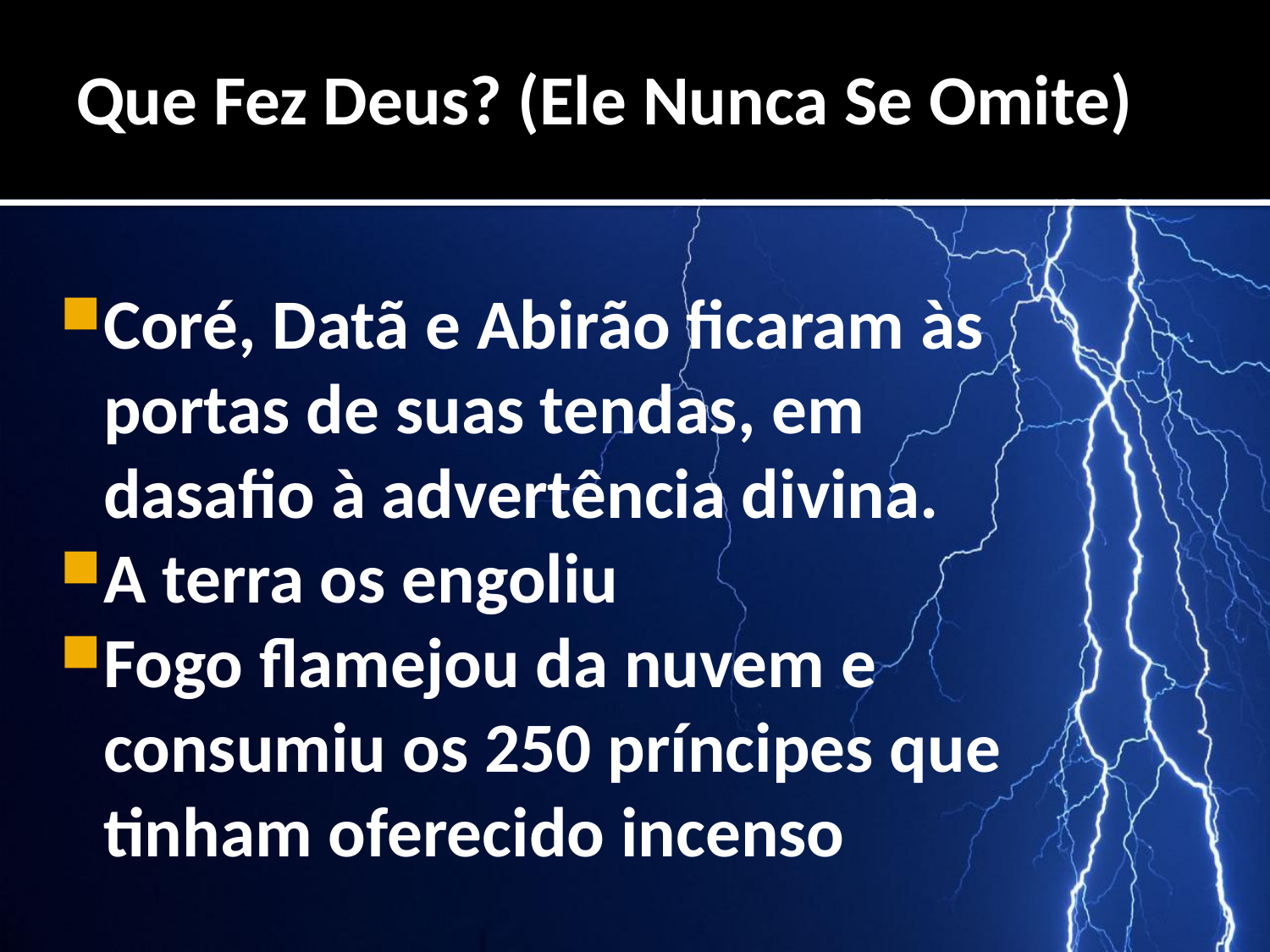

# Que Fez Deus? (Ele Nunca Se Omite)
Coré, Datã e Abirão ficaram às portas de suas tendas, em dasafio à advertência divina.
A terra os engoliu
Fogo flamejou da nuvem e consumiu os 250 príncipes que tinham oferecido incenso